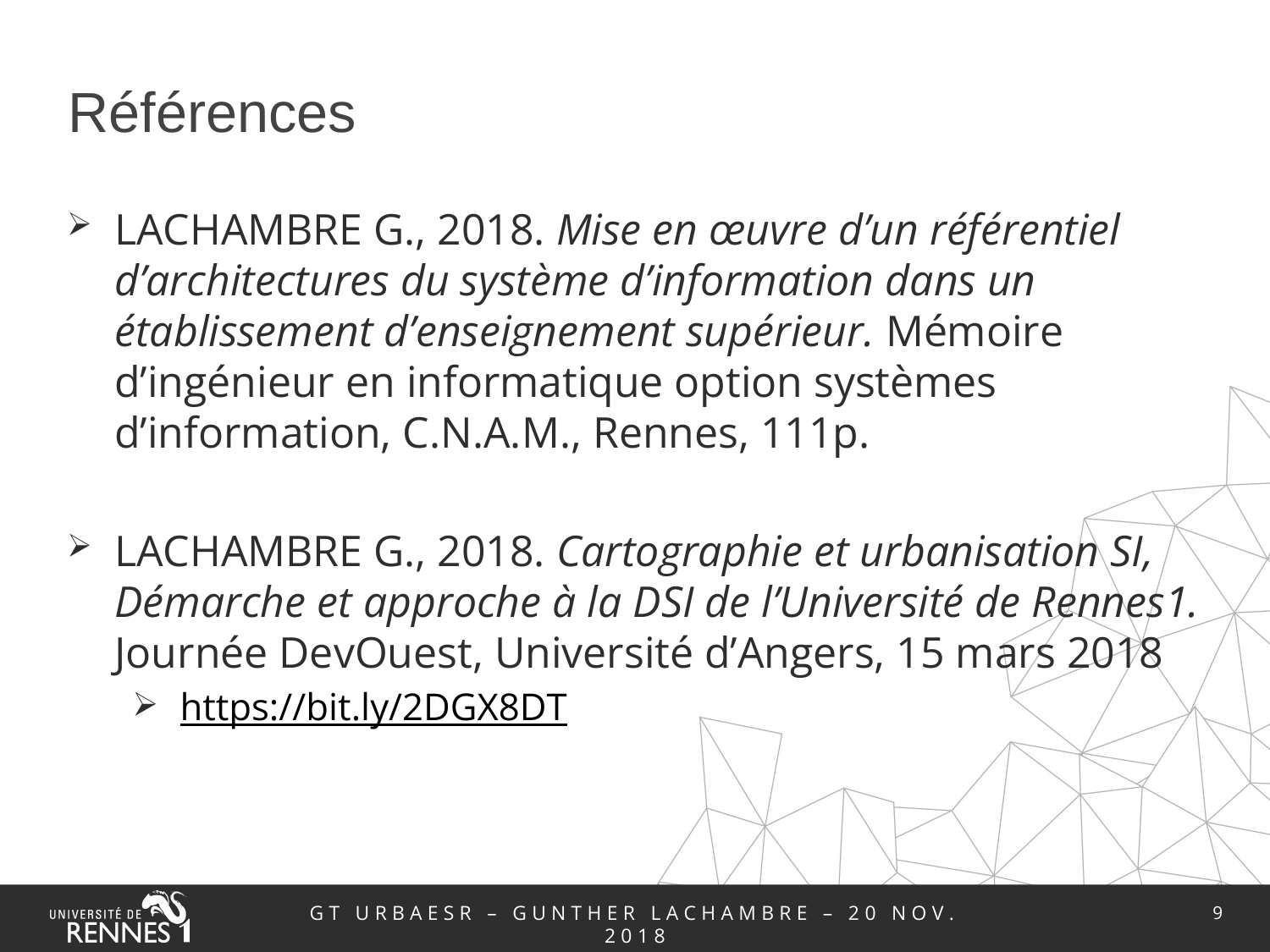

# Références
LACHAMBRE G., 2018. Mise en œuvre d’un référentiel d’architectures du système d’information dans un établissement d’enseignement supérieur. Mémoire d’ingénieur en informatique option systèmes d’information, C.N.A.M., Rennes, 111p.

LACHAMBRE G., 2018. Cartographie et urbanisation SI, Démarche et approche à la DSI de l’Université de Rennes1. Journée DevOuest, Université d’Angers, 15 mars 2018
https://bit.ly/2DGX8DT

9
GT UrbaESR – Gunther Lachambre – 20 nov. 2018